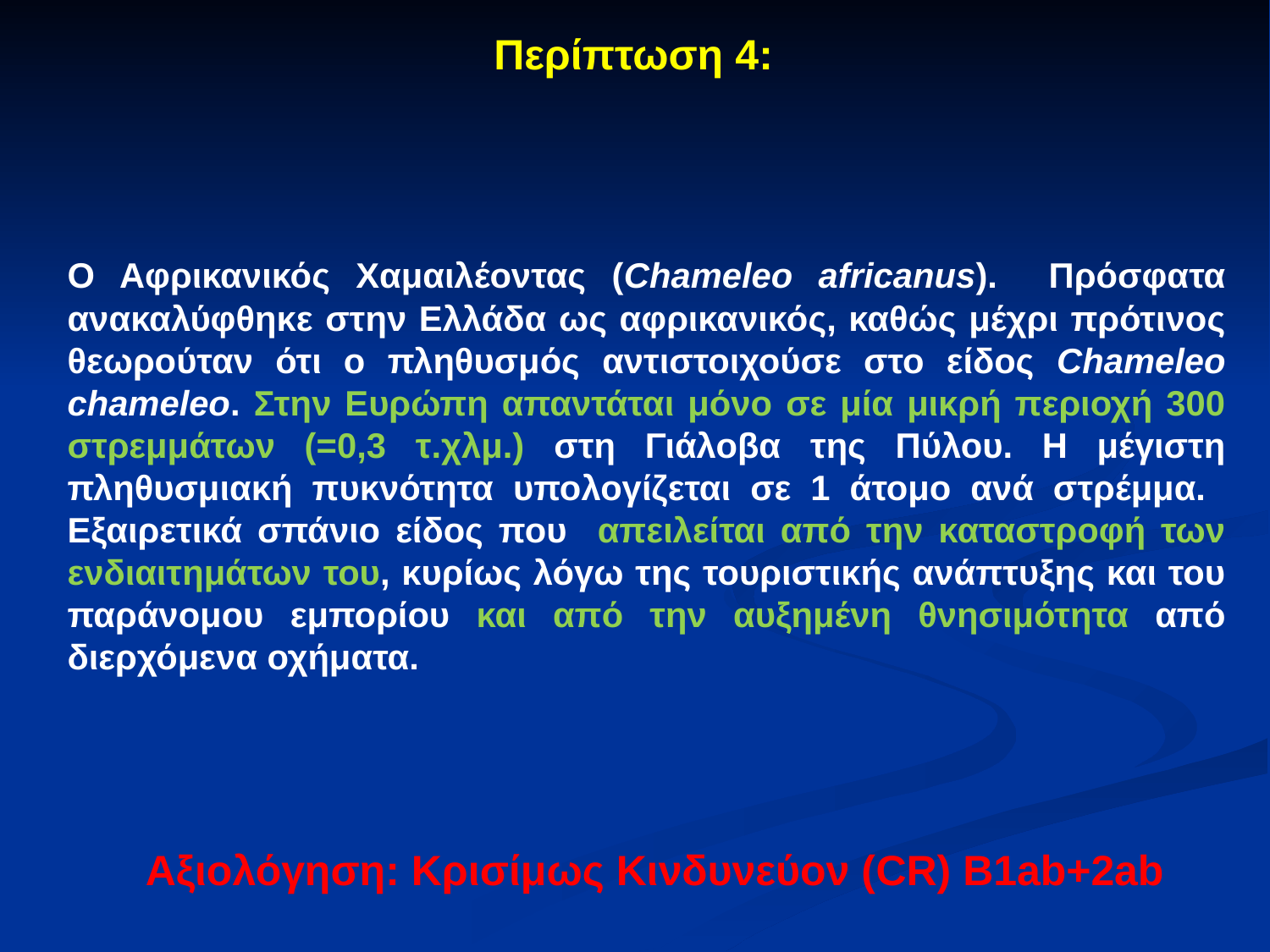

# Περίπτωση 4:
Ο Αφρικανικός Χαμαιλέοντας (Chameleo africanus).  Πρόσφατα ανακαλύφθηκε στην Ελλάδα ως αφρικανικός, καθώς μέχρι πρότινος θεωρούταν ότι ο πληθυσμός αντιστοιχούσε στο είδος Chameleo chameleo. Στην Ευρώπη απαντάται μόνο σε μία μικρή περιοχή 300 στρεμμάτων (=0,3 τ.χλμ.) στη Γιάλοβα της Πύλου. Η μέγιστη πληθυσμιακή πυκνότητα υπολογίζεται σε 1 άτομο ανά στρέμμα.  Εξαιρετικά σπάνιο είδος που  απειλείται από την καταστροφή των ενδιαιτημάτων του, κυρίως λόγω της τουριστικής ανάπτυξης και του παράνομου εμπορίου και από την αυξημένη θνησιμότητα από διερχόμενα οχήματα.

Αξιολόγηση: Κρισίμως Κινδυνεύον (CR) B1ab+2ab